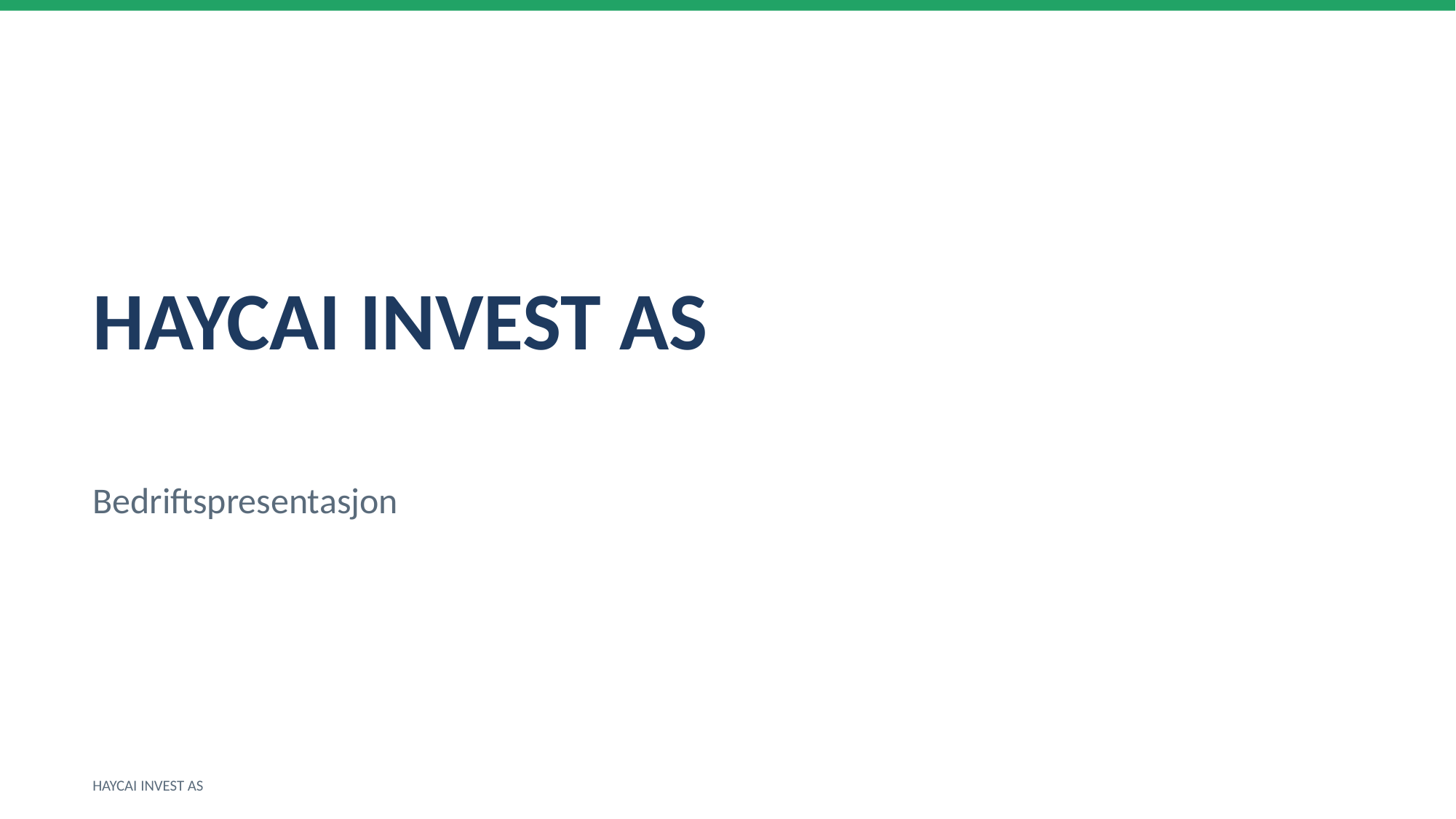

HAYCAI INVEST AS
Bedriftspresentasjon
HAYCAI INVEST AS